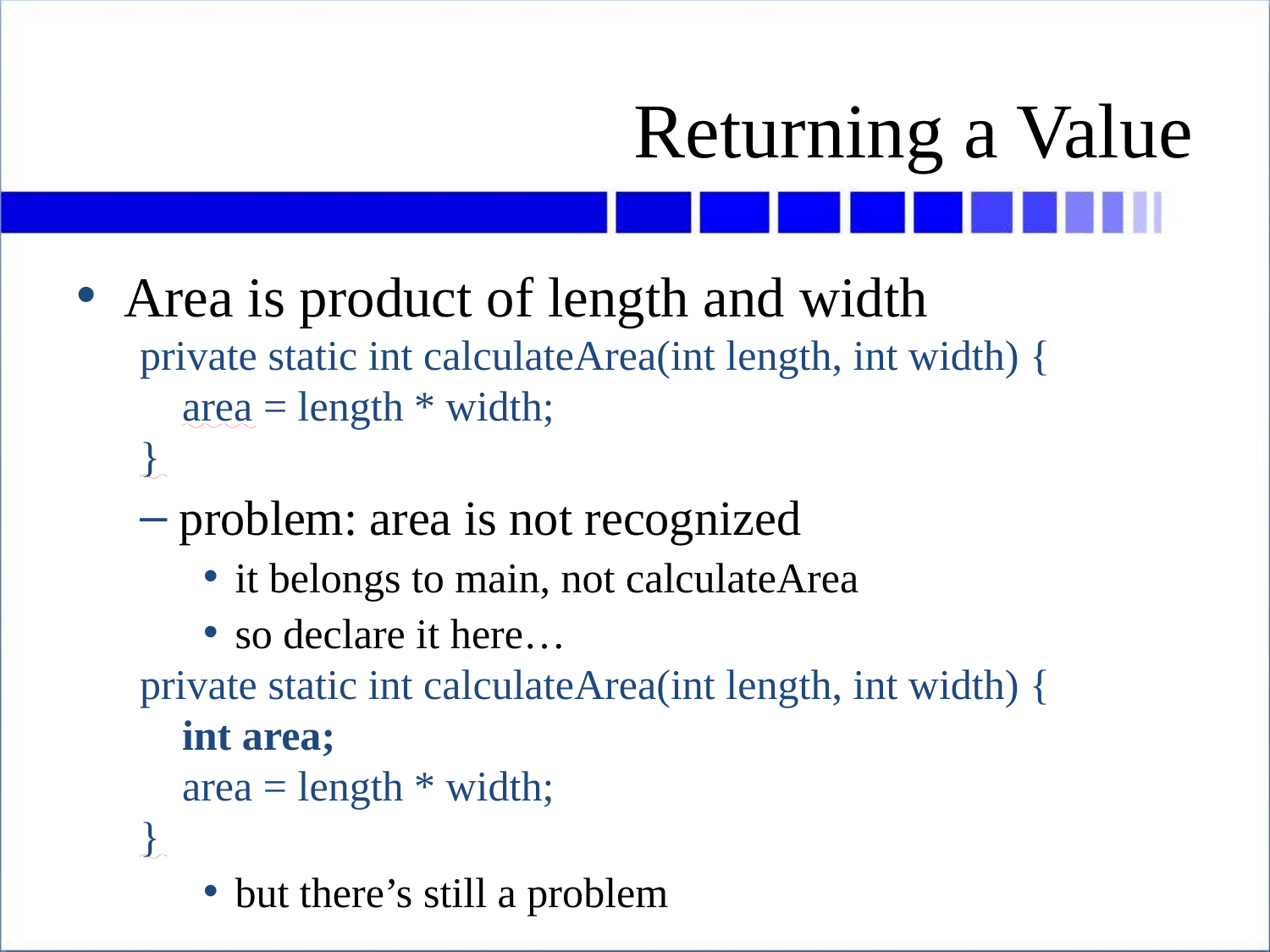

# Returning a Value
Area is product of length and width
private static int calculateArea(int length, int width) {
    area = length * width;
}
problem: area is not recognized
it belongs to main, not calculateArea
so declare it here…
private static int calculateArea(int length, int width) {
    int area;
    area = length * width;
}
but there’s still a problem